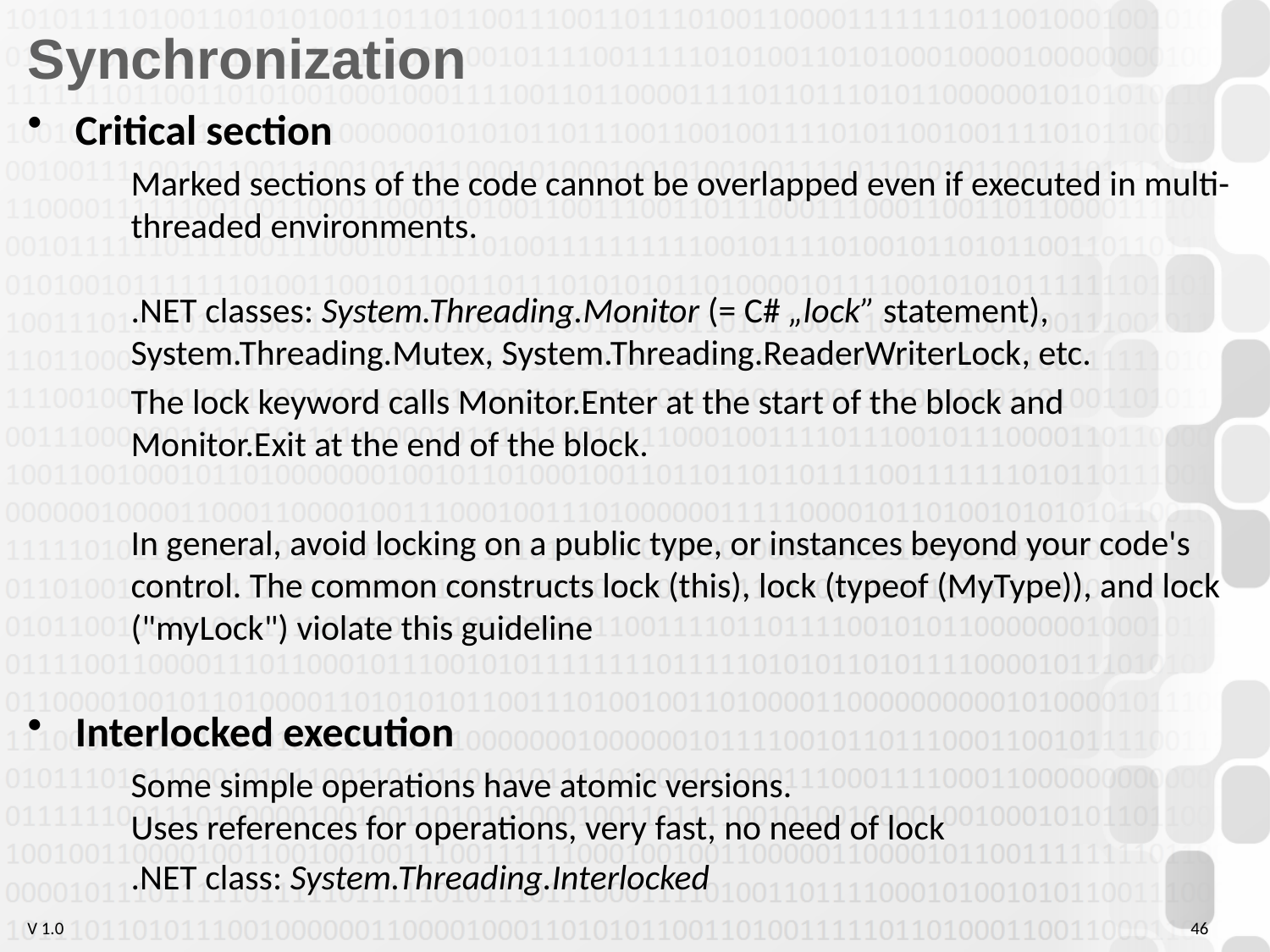

# Synchronization
Critical section
	Marked sections of the code cannot be overlapped even if executed in multi-threaded environments.
.NET classes: System.Threading.Monitor (= C# „lock” statement), System.Threading.Mutex, System.Threading.ReaderWriterLock, etc.
	The lock keyword calls Monitor.Enter at the start of the block and Monitor.Exit at the end of the block.

	In general, avoid locking on a public type, or instances beyond your code's control. The common constructs lock (this), lock (typeof (MyType)), and lock ("myLock") violate this guideline

Interlocked execution
	Some simple operations have atomic versions.
Uses references for operations, very fast, no need of lock
	.NET class: System.Threading.Interlocked
46